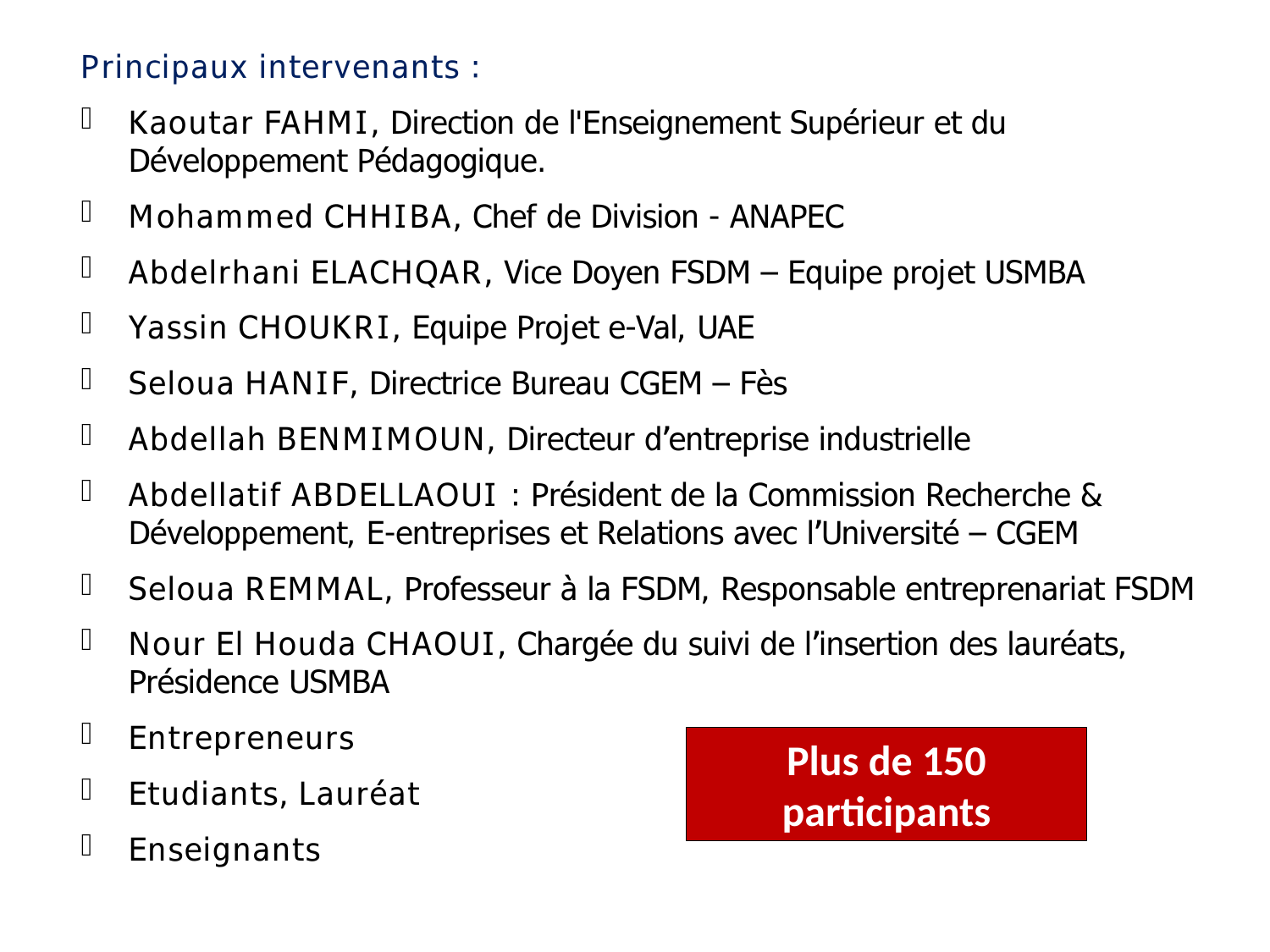

Principaux intervenants :
Kaoutar FAHMI, Direction de l'Enseignement Supérieur et du Développement Pédagogique.
Mohammed CHHIBA, Chef de Division - ANAPEC
Abdelrhani ELACHQAR, Vice Doyen FSDM – Equipe projet USMBA
Yassin CHOUKRI, Equipe Projet e-Val, UAE
Seloua HANIF, Directrice Bureau CGEM – Fès
Abdellah BENMIMOUN, Directeur d’entreprise industrielle
Abdellatif ABDELLAOUI : Président de la Commission Recherche & Développement, E-entreprises et Relations avec l’Université – CGEM
Seloua REMMAL, Professeur à la FSDM, Responsable entreprenariat FSDM
Nour El Houda CHAOUI, Chargée du suivi de l’insertion des lauréats, Présidence USMBA
Entrepreneurs
Etudiants, Lauréat
Enseignants
Plus de 150 participants